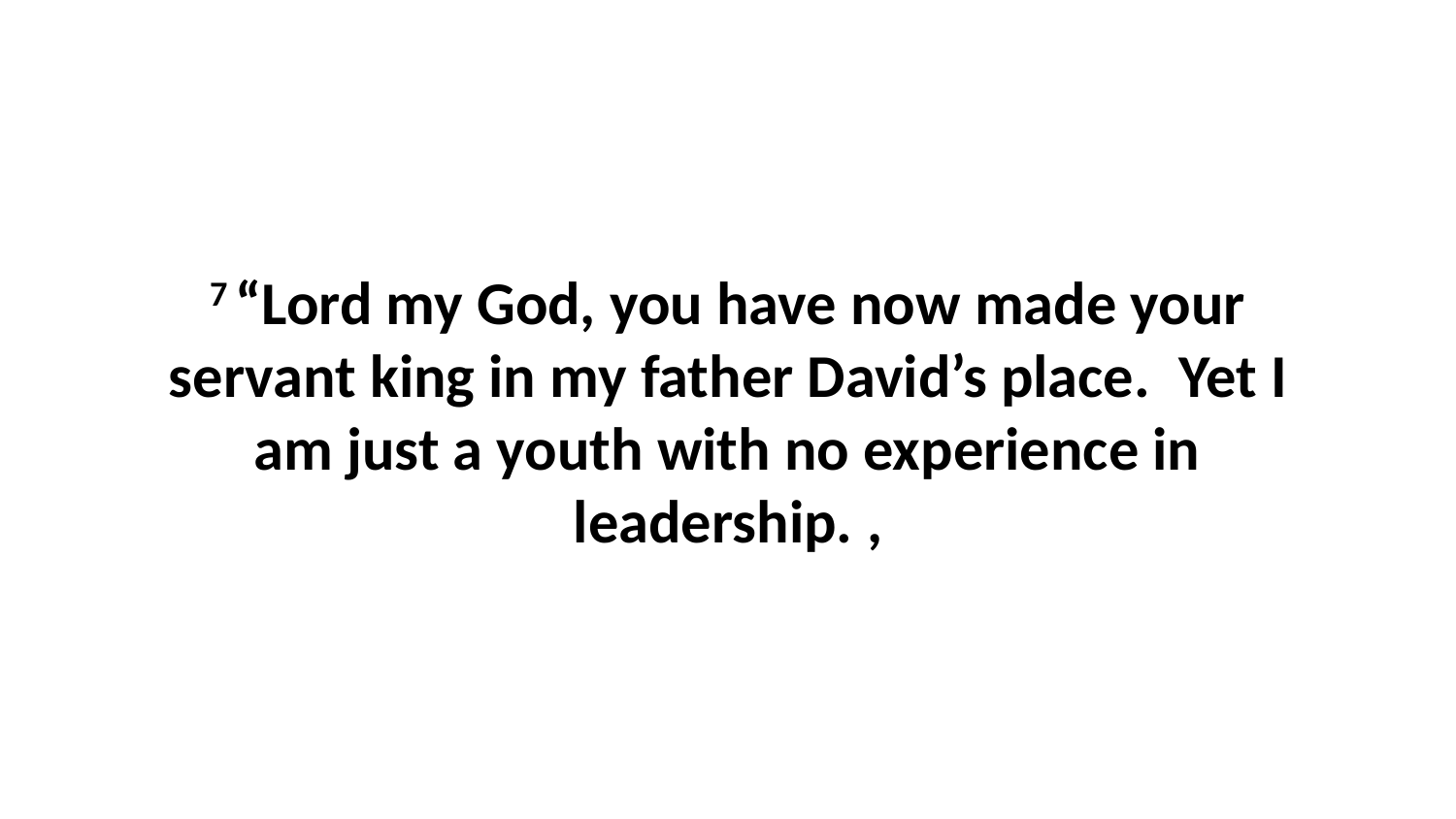

7 “Lord my God, you have now made your servant king in my father David’s place.  Yet I am just a youth with no experience in leadership. ,